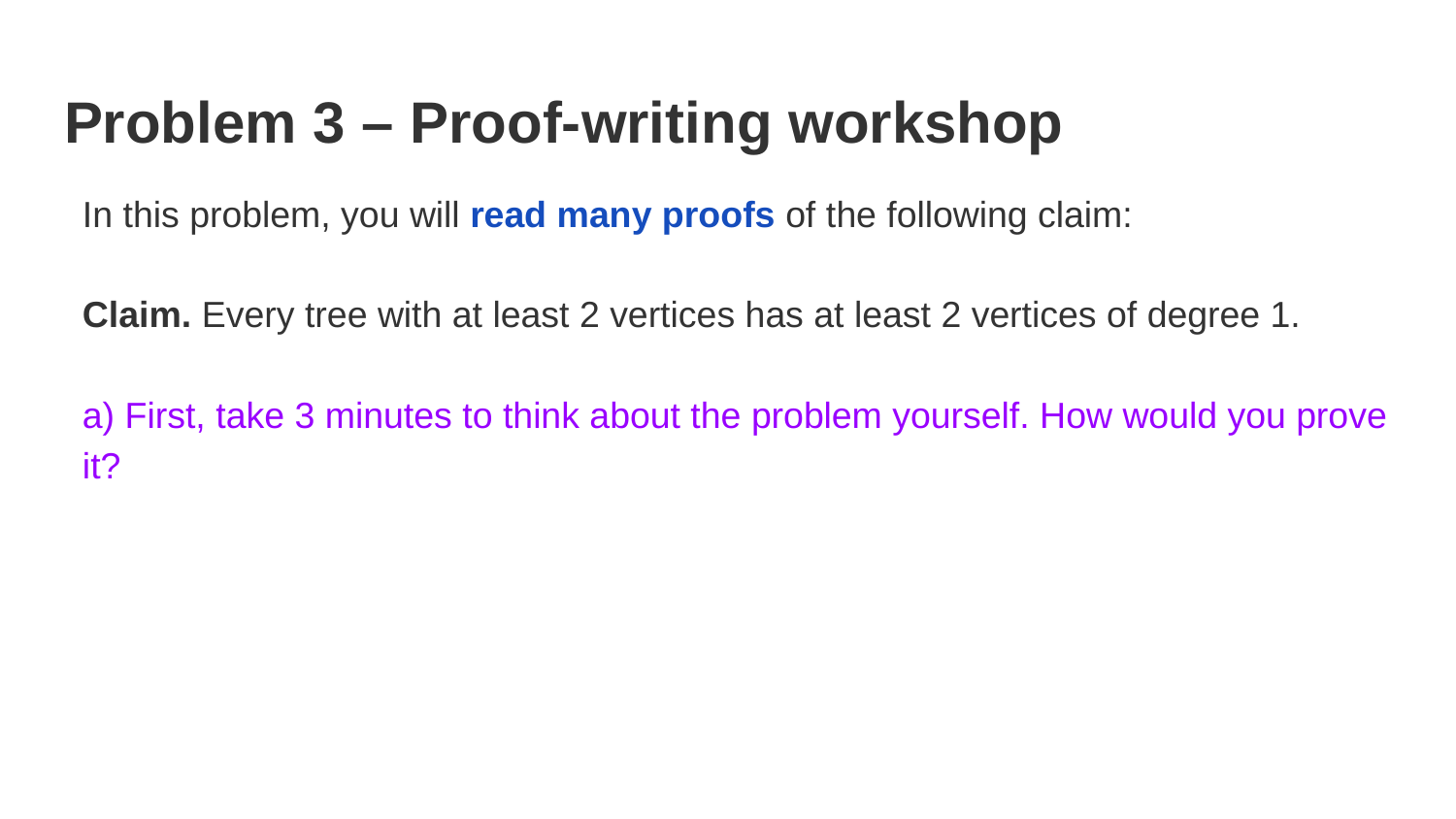

# Problem 3 – Proof-writing workshop
In this problem, you will read many proofs of the following claim:

Claim. Every tree with at least 2 vertices has at least 2 vertices of degree 1.

a) First, take 3 minutes to think about the problem yourself. How would you prove it?